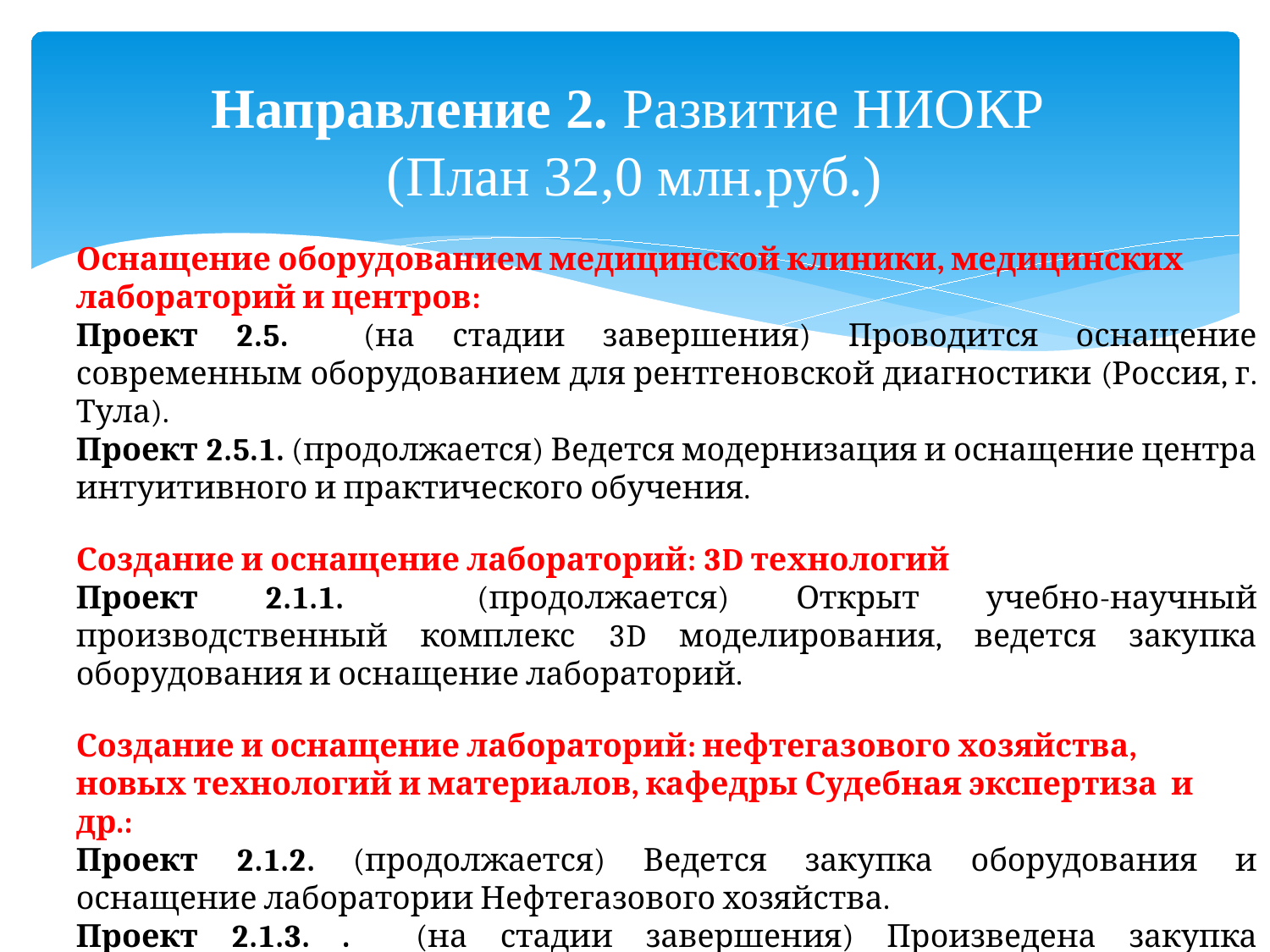

# Направление 2. Развитие НИОКР (План 32,0 млн.руб.)
Оснащение оборудованием медицинской клиники, медицинских лабораторий и центров:
Проект 2.5.  (на стадии завершения) Проводится оснащение современным оборудованием для рентгеновской диагностики (Россия, г. Тула).
Проект 2.5.1. (продолжается) Ведется модернизация и оснащение центра интуитивного и практического обучения.

Создание и оснащение лабораторий: 3D технологий
Проект 2.1.1.  (продолжается) Открыт учебно-научный производственный комплекс 3D моделирования, ведется закупка оборудования и оснащение лабораторий.

Создание и оснащение лабораторий: нефтегазового хозяйства,  новых технологий и материалов, кафедры Судебная экспертиза  и др.:
Проект 2.1.2. (продолжается) Ведется закупка оборудования и оснащение лаборатории Нефтегазового хозяйства.
Проект 2.1.3. .  (на стадии завершения) Произведена закупка оборудования и ведется оснащение лаборатории кафедры Судебная экспертиза.